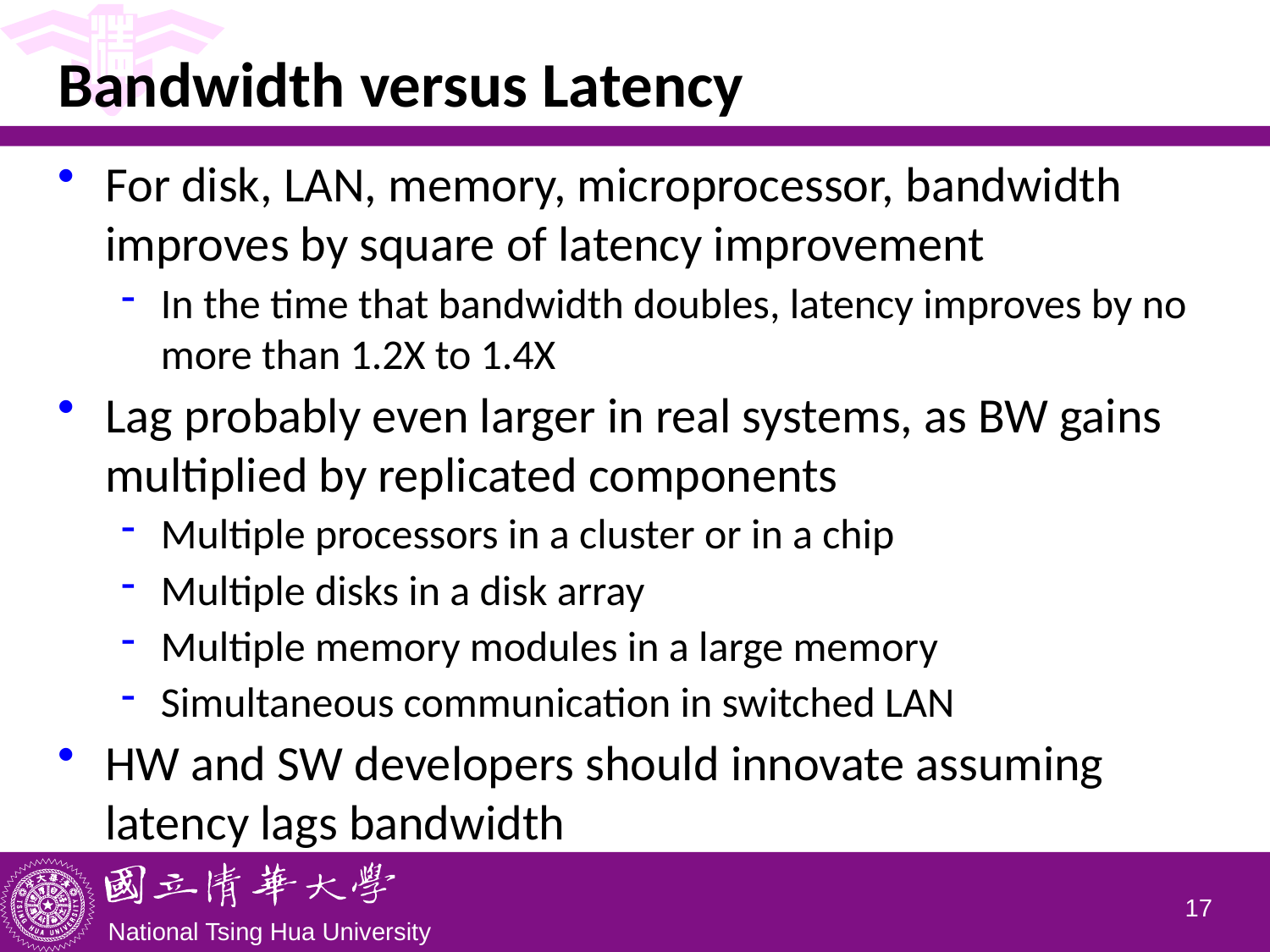

# Bandwidth versus Latency
For disk, LAN, memory, microprocessor, bandwidth improves by square of latency improvement
In the time that bandwidth doubles, latency improves by no more than 1.2X to 1.4X
Lag probably even larger in real systems, as BW gains multiplied by replicated components
Multiple processors in a cluster or in a chip
Multiple disks in a disk array
Multiple memory modules in a large memory
Simultaneous communication in switched LAN
HW and SW developers should innovate assuming latency lags bandwidth
17